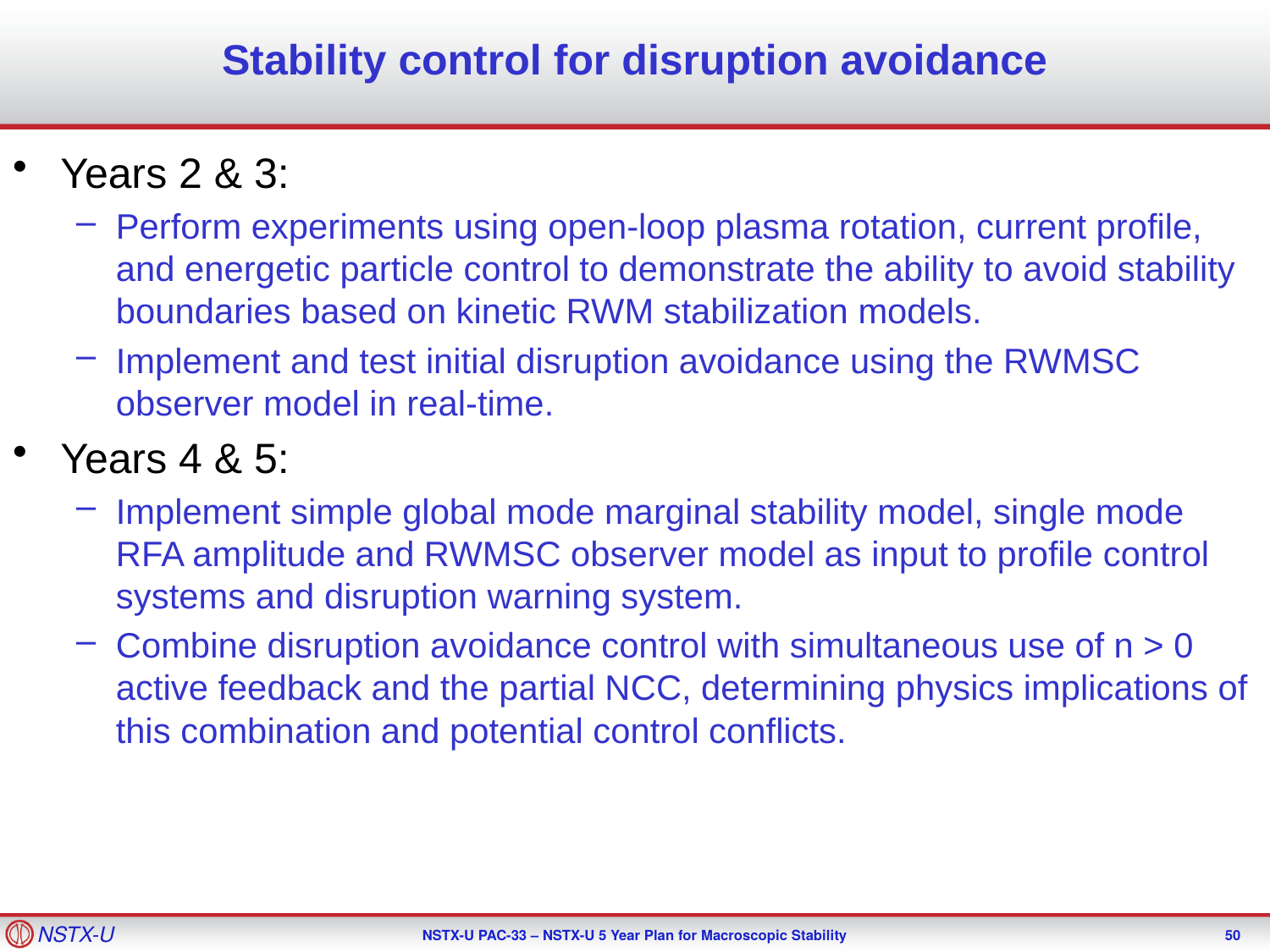

# Stability control for disruption avoidance
Years 2 & 3:
Perform experiments using open-loop plasma rotation, current profile, and energetic particle control to demonstrate the ability to avoid stability boundaries based on kinetic RWM stabilization models.
Implement and test initial disruption avoidance using the RWMSC observer model in real-time.
Years 4 & 5:
Implement simple global mode marginal stability model, single mode RFA amplitude and RWMSC observer model as input to profile control systems and disruption warning system.
Combine disruption avoidance control with simultaneous use of n > 0 active feedback and the partial NCC, determining physics implications of this combination and potential control conflicts.